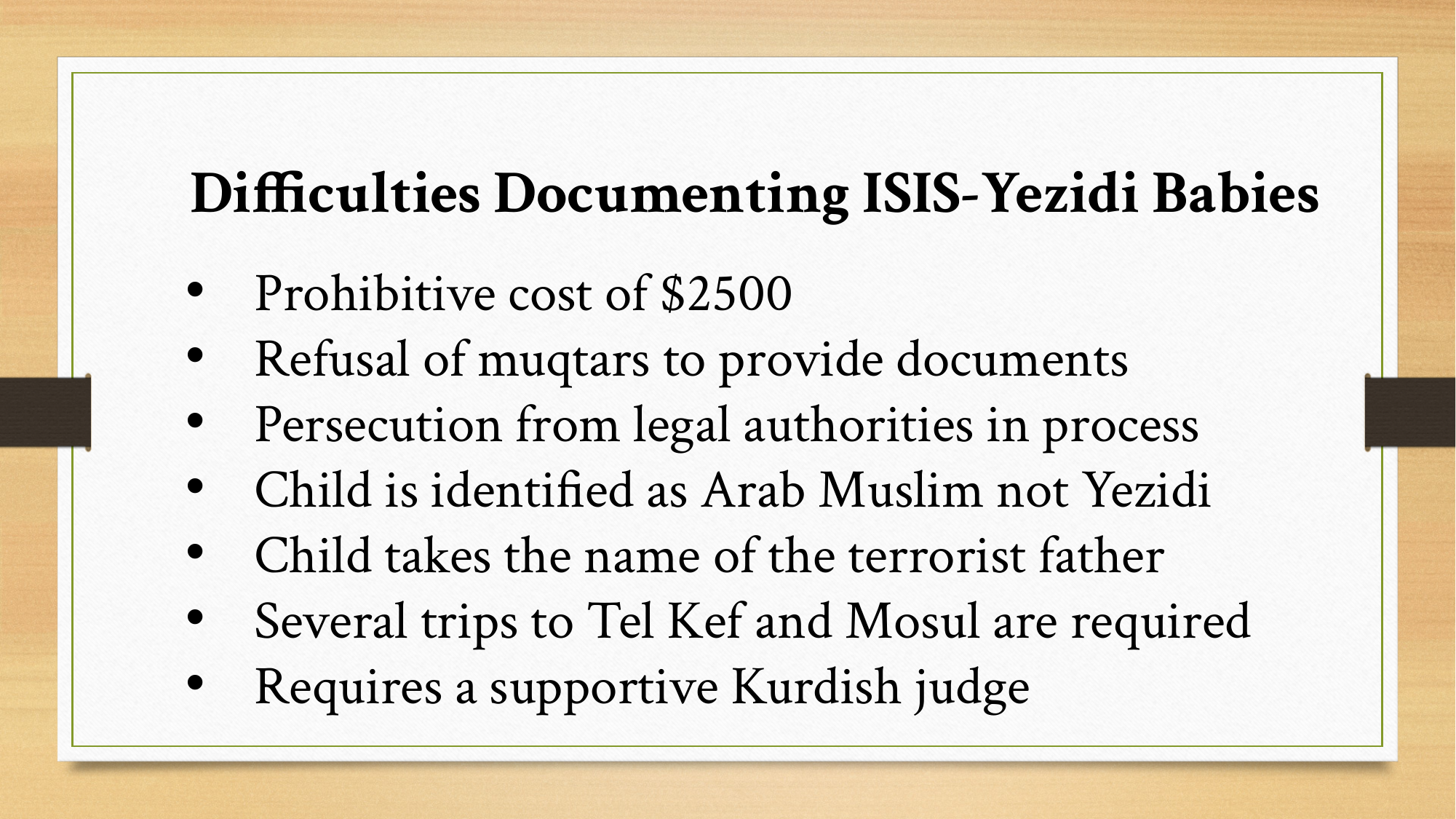

Difficulties Documenting ISIS-Yezidi Babies
Prohibitive cost of $2500
Refusal of muqtars to provide documents
Persecution from legal authorities in process
Child is identified as Arab Muslim not Yezidi
Child takes the name of the terrorist father
Several trips to Tel Kef and Mosul are required
Requires a supportive Kurdish judge